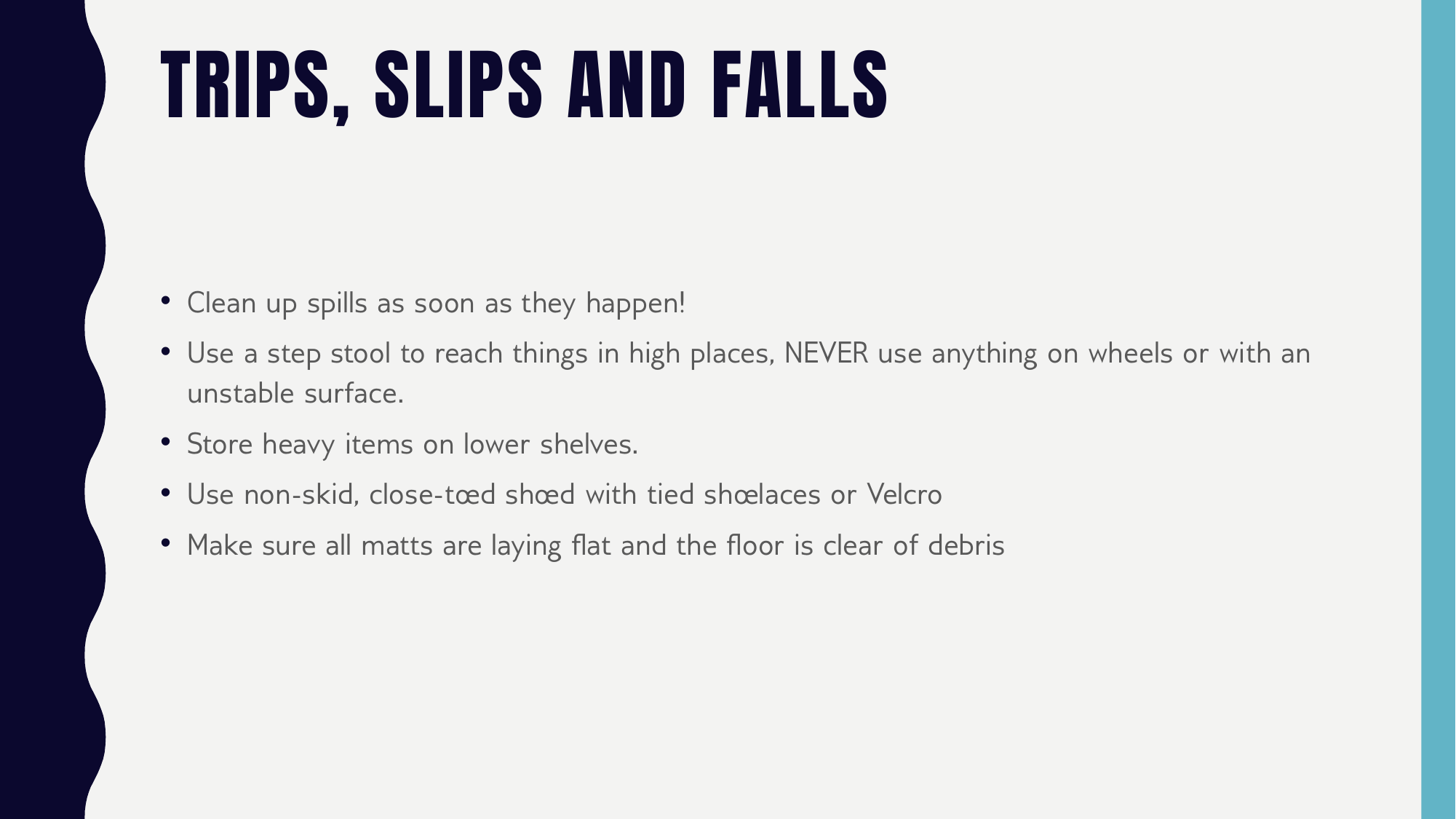

# Trips, Slips and Falls
Clean up spills as soon as they happen!
Use a step stool to reach things in high places, NEVER use anything on wheels or with an unstable surface.
Store heavy items on lower shelves.
Use non-skid, close-toed shoed with tied shoelaces or Velcro
Make sure all matts are laying flat and the floor is clear of debris